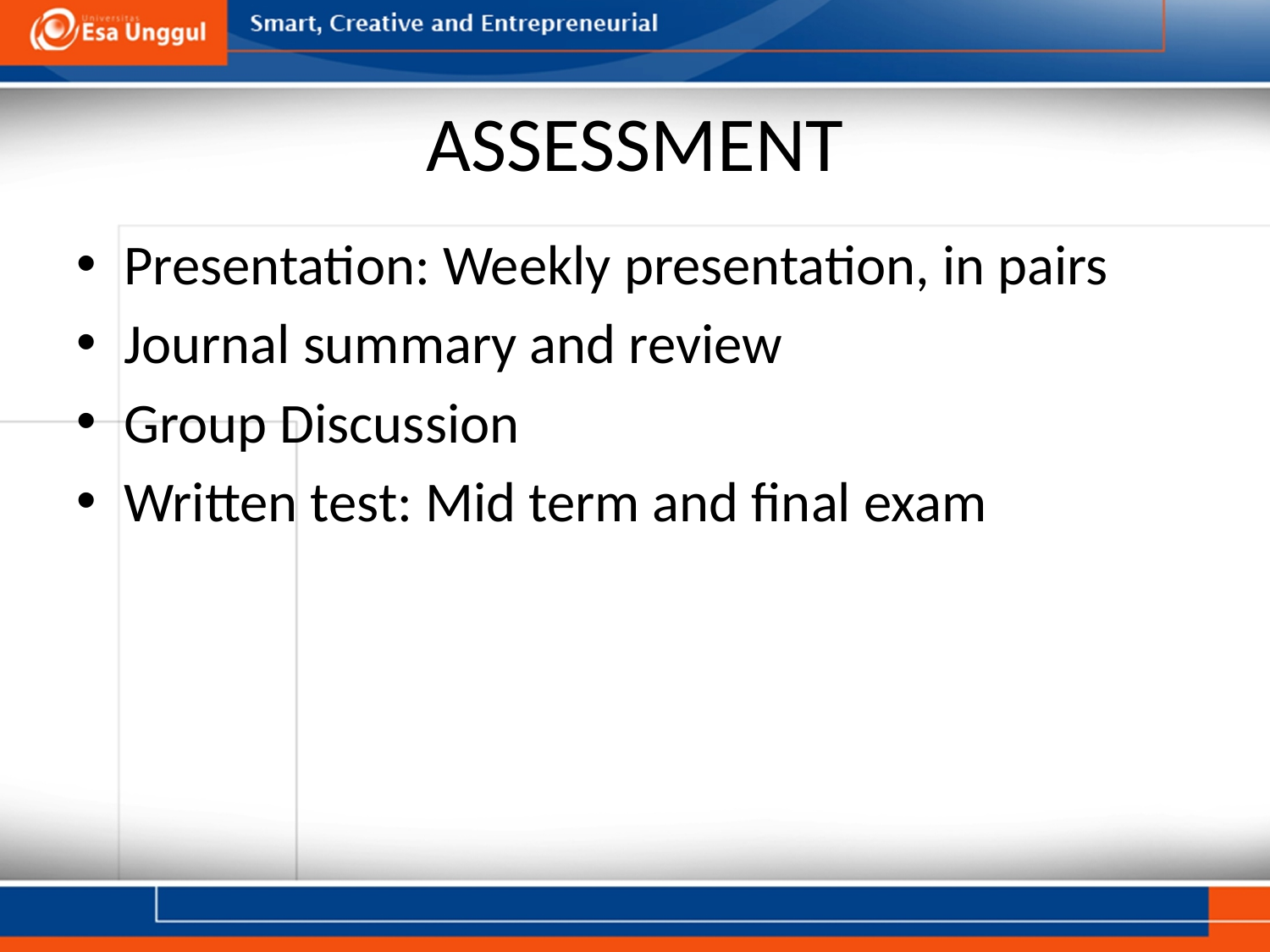

# ASSESSMENT
Presentation: Weekly presentation, in pairs
Journal summary and review
Group Discussion
Written test: Mid term and final exam